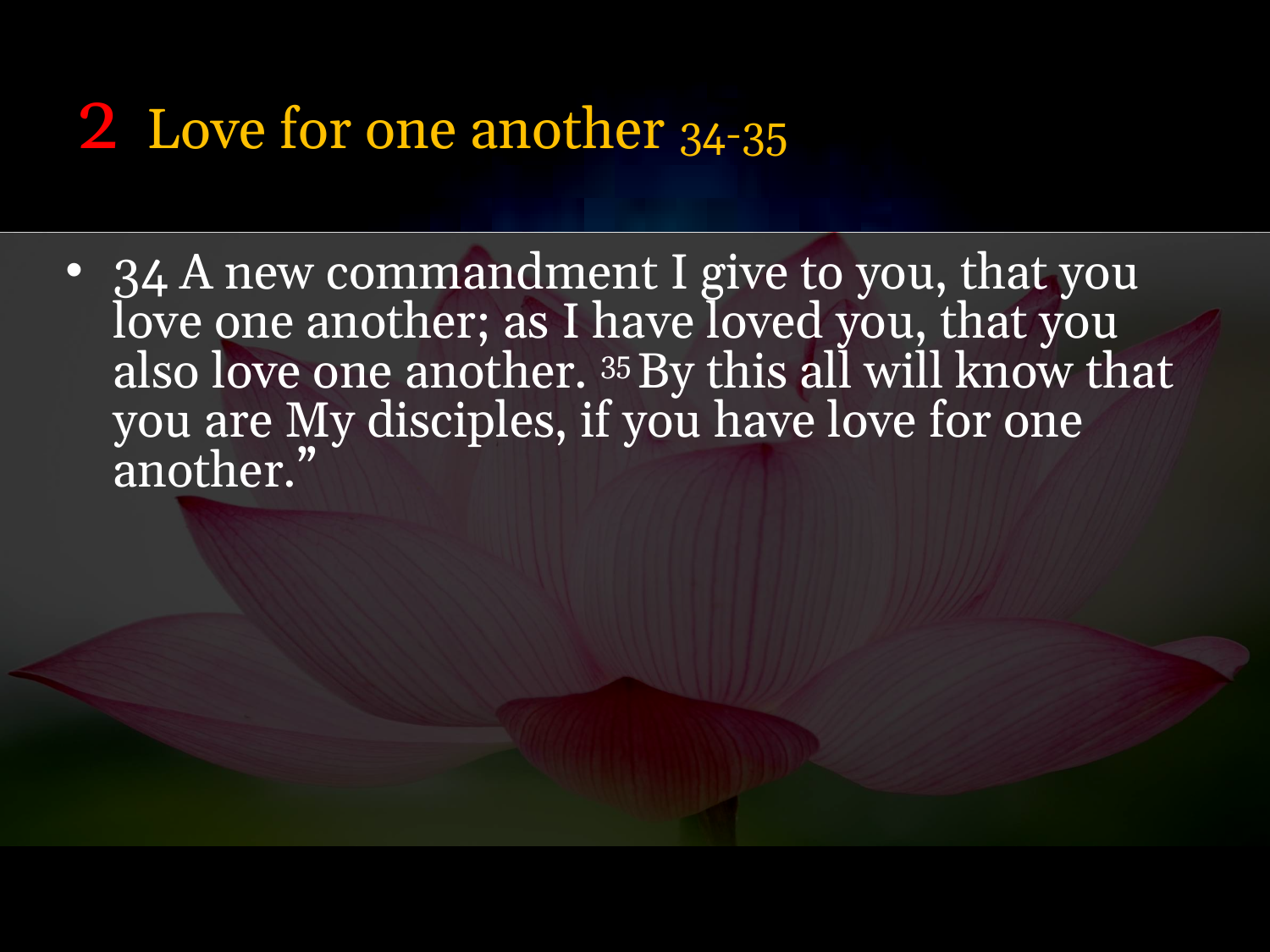

# 2  Love for one another 34-35
34 A new commandment I give to you, that you love one another; as I have loved you, that you also love one another. 35 By this all will know that you are My disciples, if you have love for one another.”